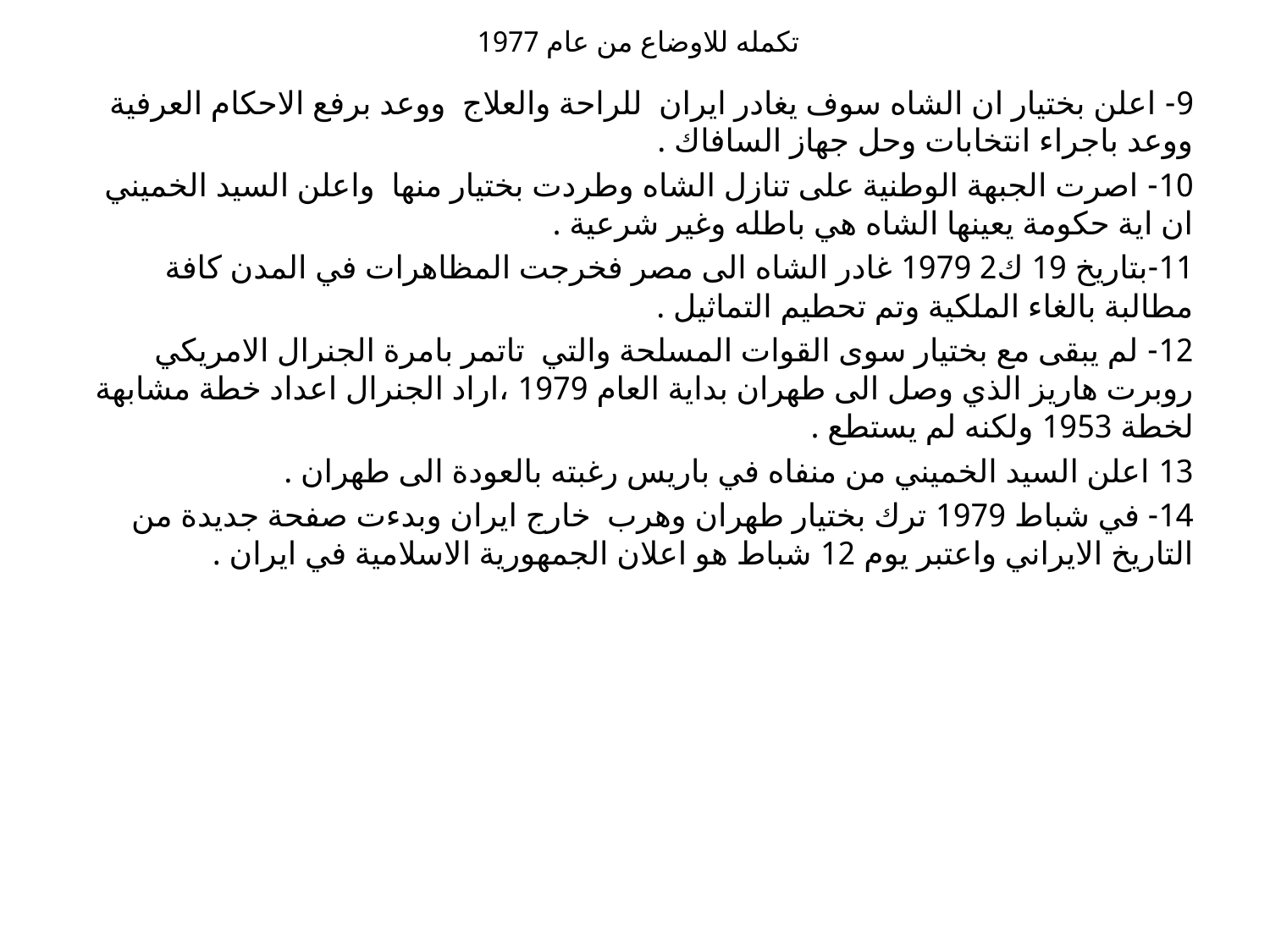

# تكمله للاوضاع من عام 1977
9- اعلن بختيار ان الشاه سوف يغادر ايران  للراحة والعلاج  ووعد برفع الاحكام العرفية  ووعد باجراء انتخابات وحل جهاز السافاك .
10- اصرت الجبهة الوطنية على تنازل الشاه وطردت بختيار منها  واعلن السيد الخميني  ان اية حكومة يعينها الشاه هي باطله وغير شرعية .
11-بتاريخ 19 ك2 1979 غادر الشاه الى مصر فخرجت المظاهرات في المدن كافة مطالبة بالغاء الملكية وتم تحطيم التماثيل .
12- لم يبقى مع بختيار سوى القوات المسلحة والتي  تاتمر بامرة الجنرال الامريكي روبرت هاريز الذي وصل الى طهران بداية العام 1979 ،اراد الجنرال اعداد خطة مشابهة لخطة 1953 ولكنه لم يستطع .
13 اعلن السيد الخميني من منفاه في باريس رغبته بالعودة الى طهران .
14- في شباط 1979 ترك بختيار طهران وهرب  خارج ايران وبدءت صفحة جديدة من التاريخ الايراني واعتبر يوم 12 شباط هو اعلان الجمهورية الاسلامية في ايران .